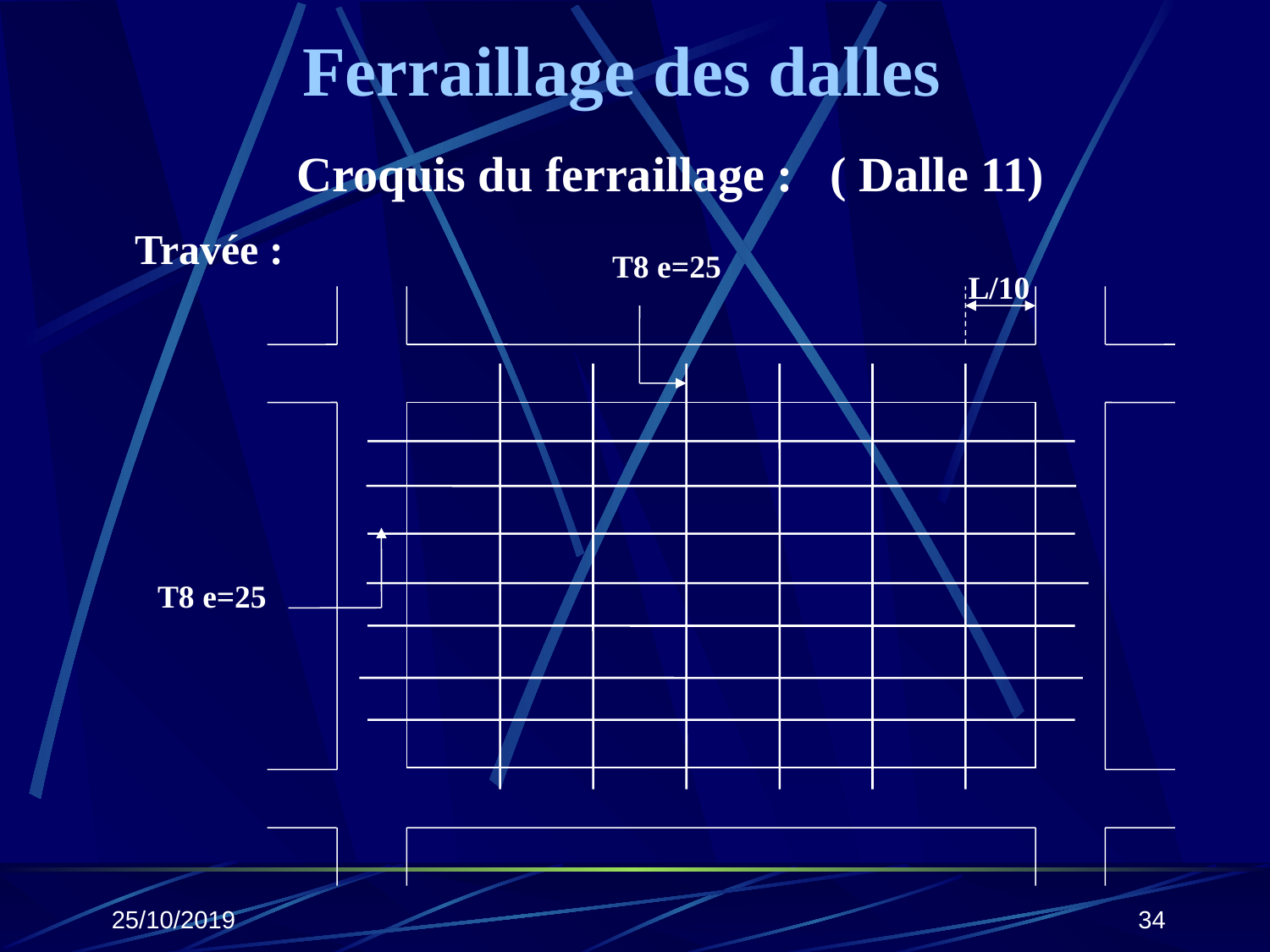

# Ferraillage des dalles
   Croquis du ferraillage :   ( Dalle 11)
Travée :
T8 e=25
L/10

T8 e=25

25/10/2019
34